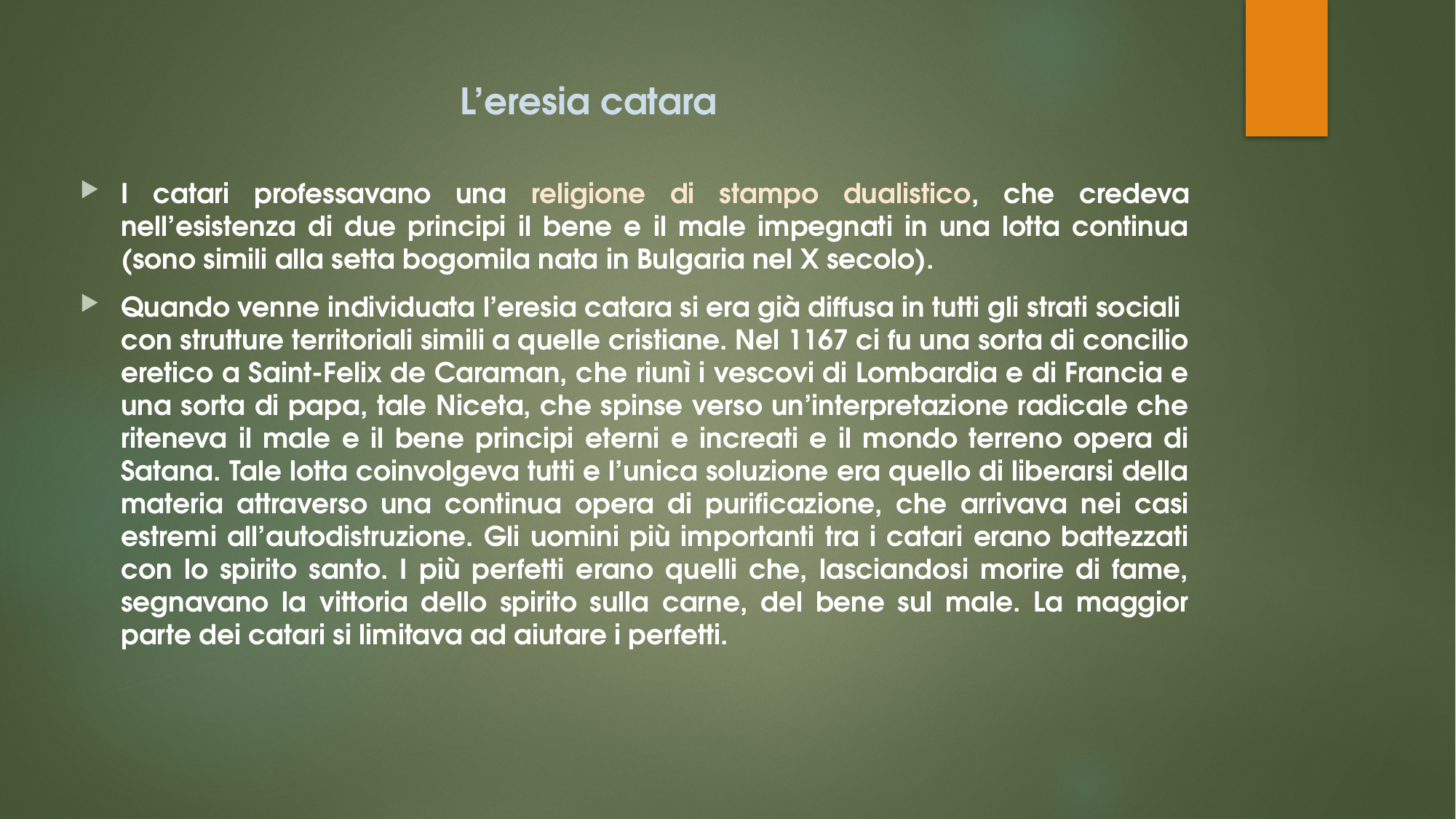

# L’eresia catara
I catari professavano una religione di stampo dualistico, che credeva nell’esistenza di due principi il bene e il male impegnati in una lotta continua (sono simili alla setta bogomila nata in Bulgaria nel X secolo).
Quando venne individuata l’eresia catara si era già diffusa in tutti gli strati sociali  con strutture territoriali simili a quelle cristiane. Nel 1167 ci fu una sorta di concilio eretico a Saint-Felix de Caraman, che riunì i vescovi di Lombardia e di Francia e una sorta di papa, tale Niceta, che spinse verso un’interpretazione radicale che riteneva il male e il bene principi eterni e increati e il mondo terreno opera di Satana. Tale lotta coinvolgeva tutti e l’unica soluzione era quello di liberarsi della materia attraverso una continua opera di purificazione, che arrivava nei casi estremi all’autodistruzione. Gli uomini più importanti tra i catari erano battezzati con lo spirito santo. I più perfetti erano quelli che, lasciandosi morire di fame, segnavano la vittoria dello spirito sulla carne, del bene sul male. La maggior parte dei catari si limitava ad aiutare i perfetti.